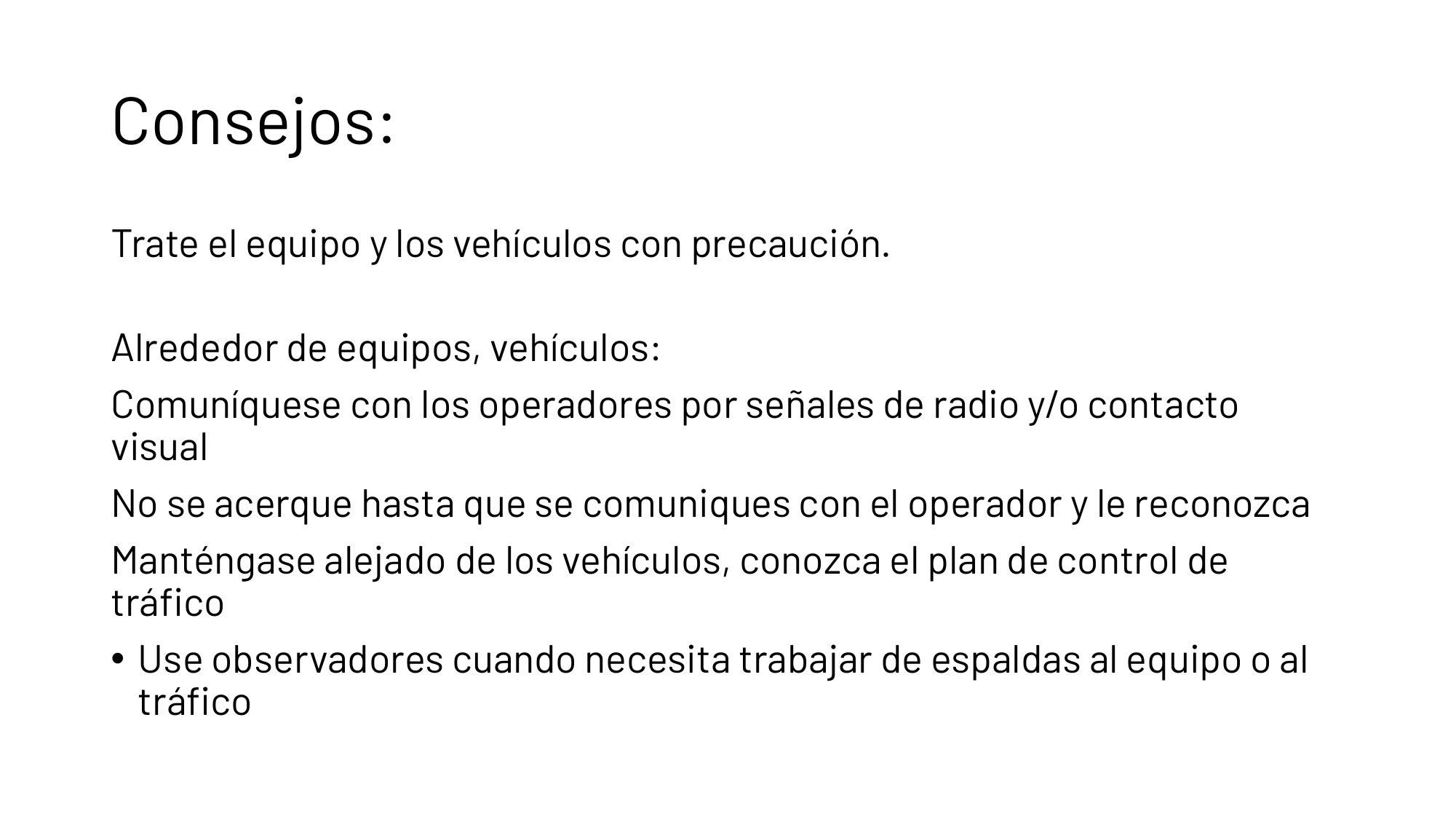

# Consejos:
Trate el equipo y los vehículos con precaución.
Alrededor de equipos, vehículos:
Comuníquese con los operadores por señales de radio y/o contacto visual
No se acerque hasta que se comuniques con el operador y le reconozca
Manténgase alejado de los vehículos, conozca el plan de control de tráfico
Use observadores cuando necesita trabajar de espaldas al equipo o al tráfico